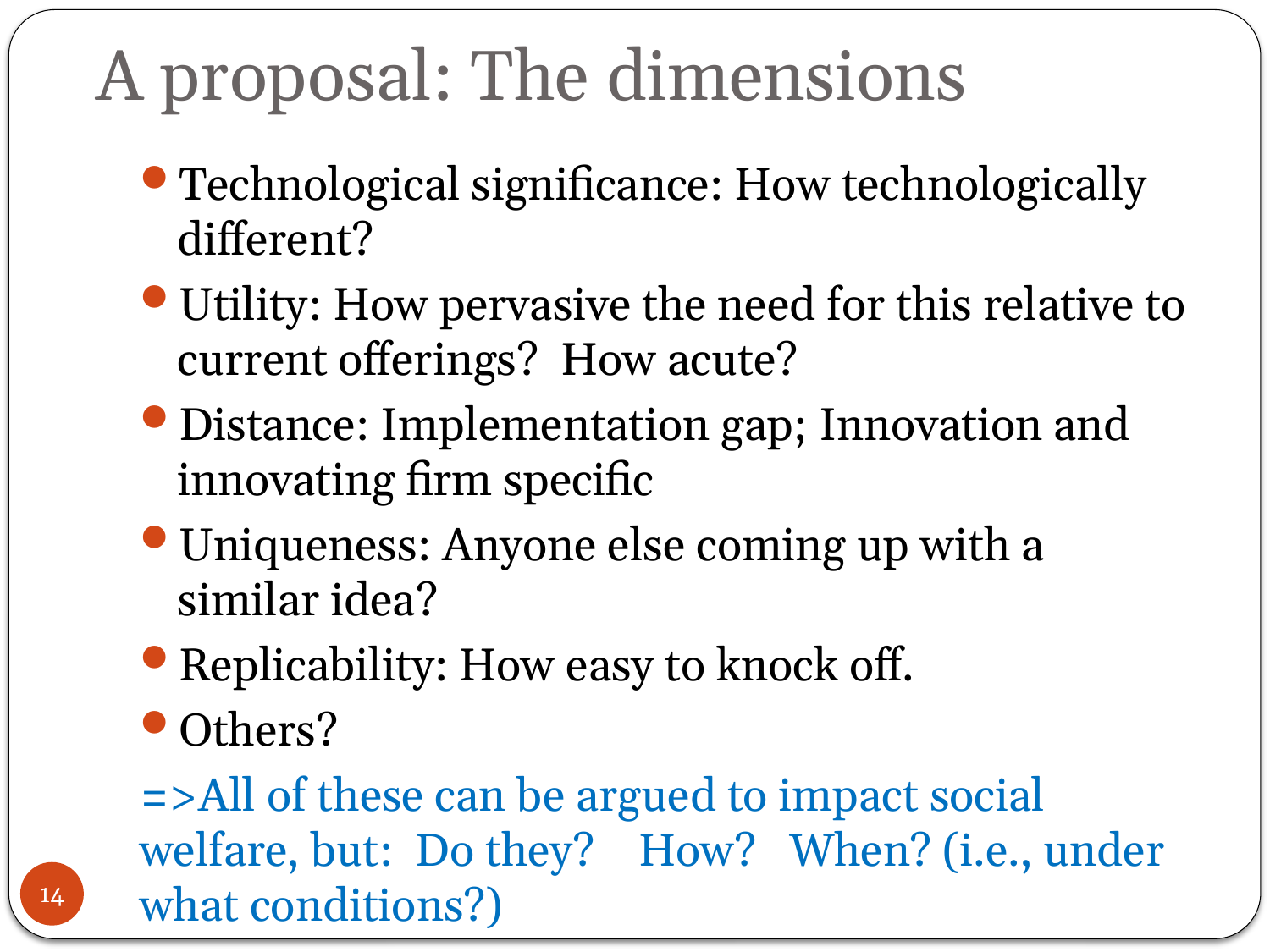

# A proposal: The dimensions
Technological significance: How technologically different?
Utility: How pervasive the need for this relative to current offerings?  How acute?
Distance: Implementation gap; Innovation and innovating firm specific
Uniqueness: Anyone else coming up with a similar idea?
Replicability: How easy to knock off.
Others?
=>All of these can be argued to impact social welfare, but:  Do they?    How?   When? (i.e., under what conditions?)
14